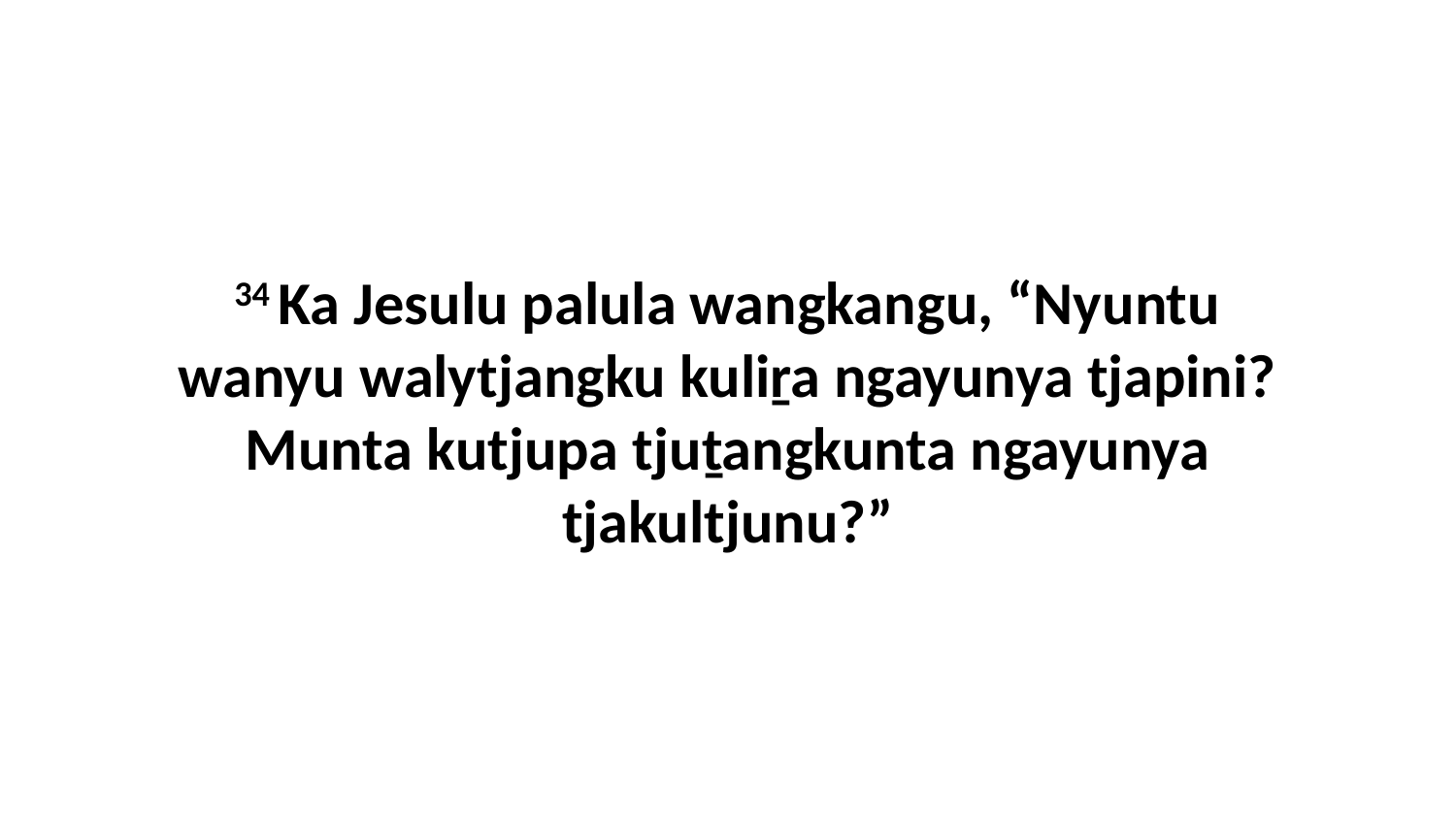

34 Ka Jesulu palula wangkangu, “Nyuntu wanyu walytjangku kuliṟa ngayunya tjapini? Munta kutjupa tjuṯangkunta ngayunya tjakultjunu?”